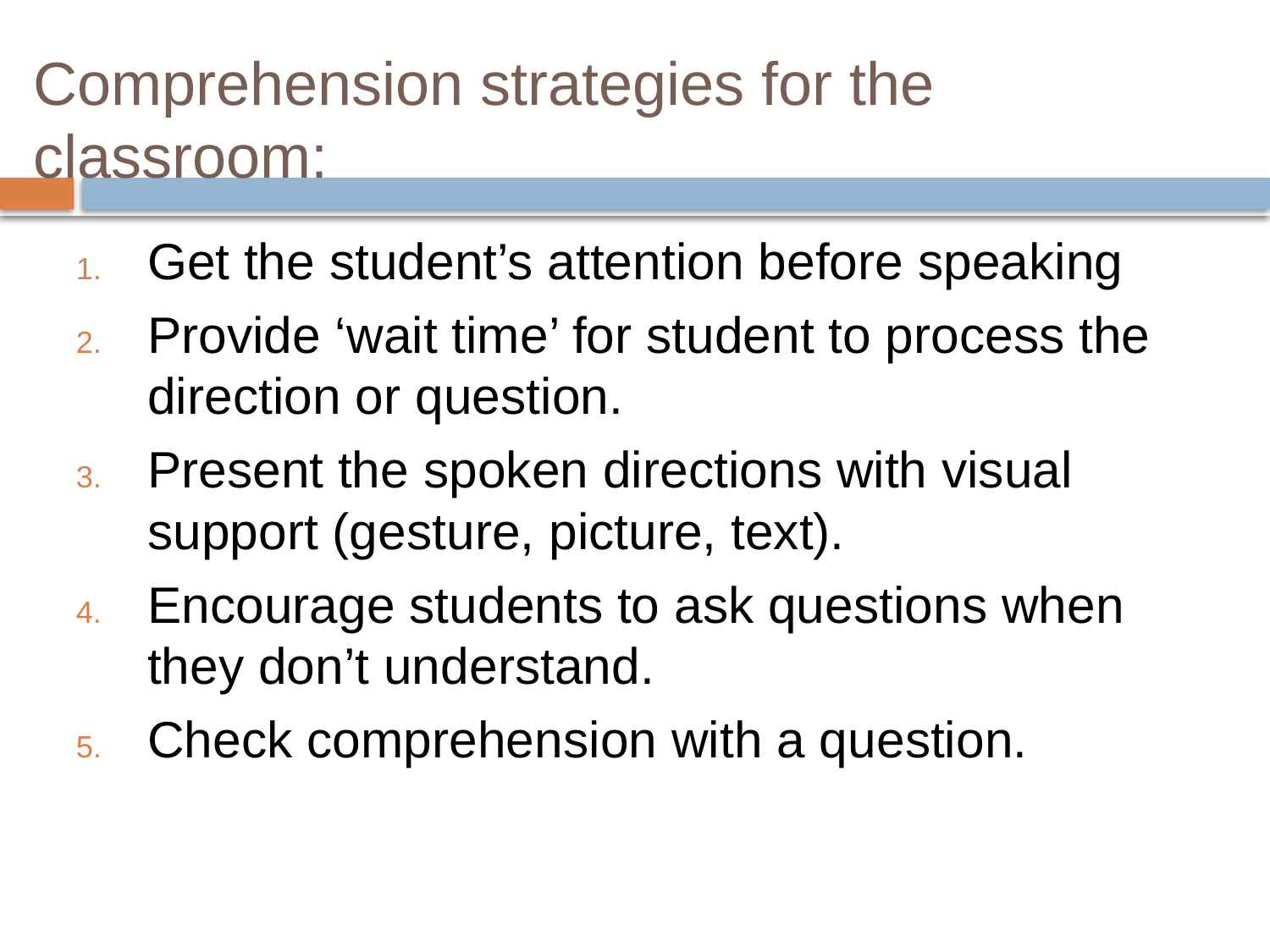

# Comprehension strategies for the classroom:
Get the student’s attention before speaking
Provide ‘wait time’ for student to process the direction or question.
Present the spoken directions with visual support (gesture, picture, text).
Encourage students to ask questions when they don’t understand.
Check comprehension with a question.